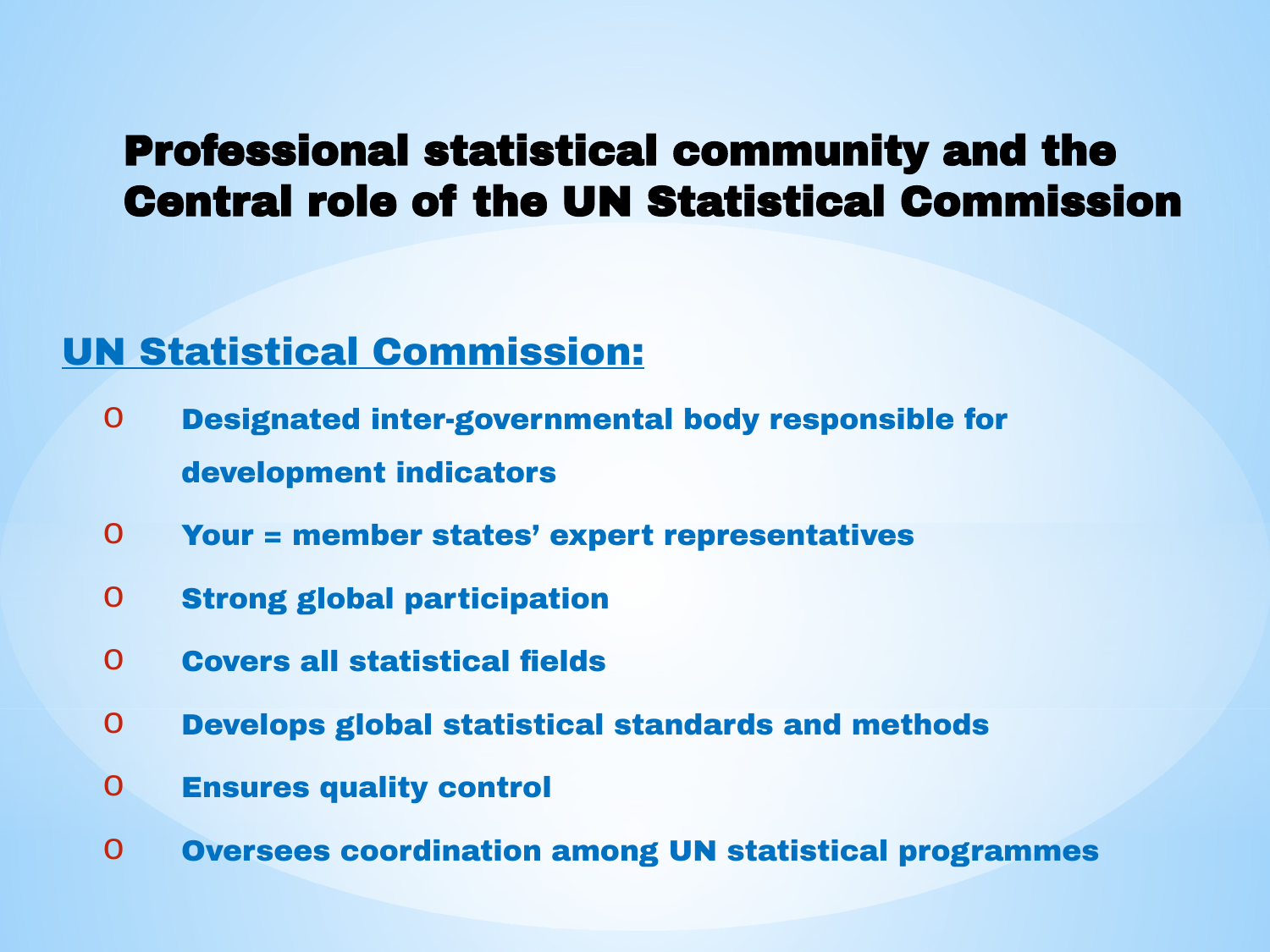

Professional statistical community and the
Central role of the UN Statistical Commission
UN Statistical Commission:
Designated inter-governmental body responsible for development indicators
Your = member states’ expert representatives
Strong global participation
Covers all statistical fields
Develops global statistical standards and methods
Ensures quality control
Oversees coordination among UN statistical programmes